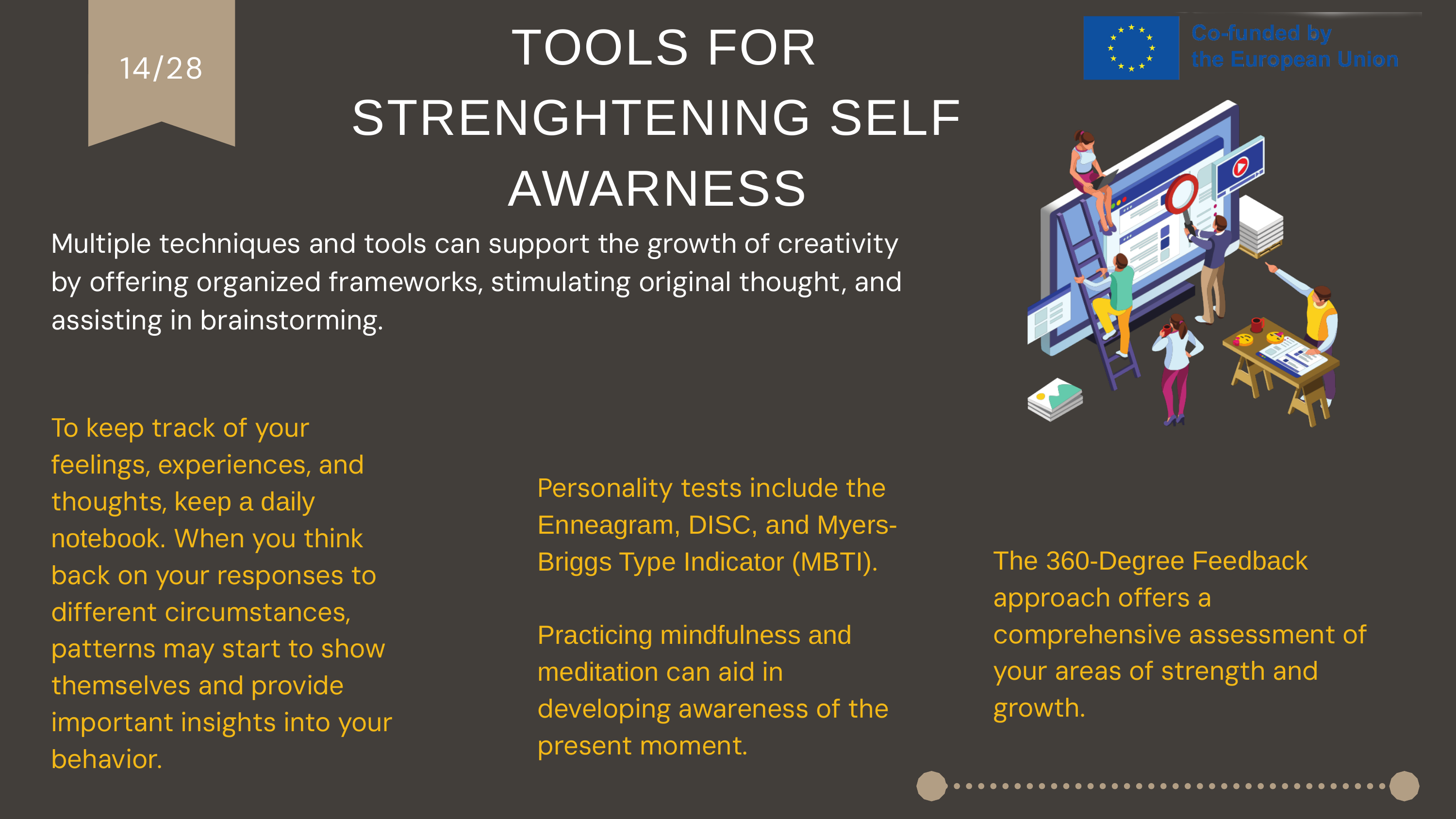

TOOLS FOR STRENGHTENING SELF AWARNESS

14/28

Multiple techniques and tools can support the growth of creativity by offering organized frameworks, stimulating original thought, and assisting in brainstorming.
To keep track of your feelings, experiences, and thoughts, keep a daily notebook. When you think back on your responses to different circumstances, patterns may start to show themselves and provide important insights into your behavior.
Personality tests include the Enneagram, DISC, and Myers-Briggs Type Indicator (MBTI).

Practicing mindfulness and meditation can aid in developing awareness of the present moment.
The 360-Degree Feedback approach offers a comprehensive assessment of your areas of strength and growth.